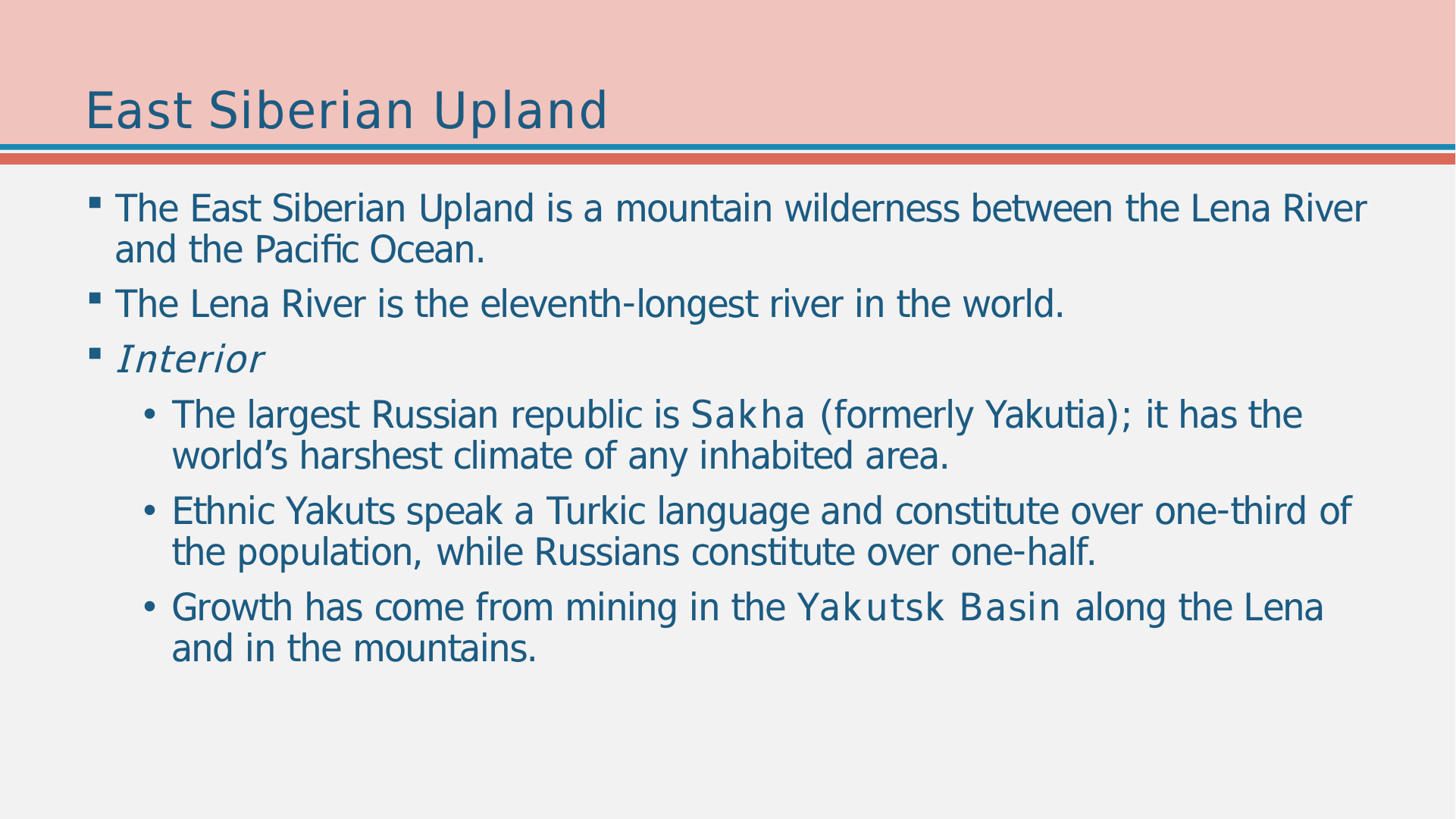

# East Siberian Upland
The East Siberian Upland is a mountain wilderness between the Lena River and the Pacific Ocean.
The Lena River is the eleventh-longest river in the world.
Interior
The largest Russian republic is Sakha (formerly Yakutia); it has the world’s harshest climate of any inhabited area.
Ethnic Yakuts speak a Turkic language and constitute over one-third of the population, while Russians constitute over one-half.
Growth has come from mining in the Yakutsk Basin along the Lena and in the mountains.